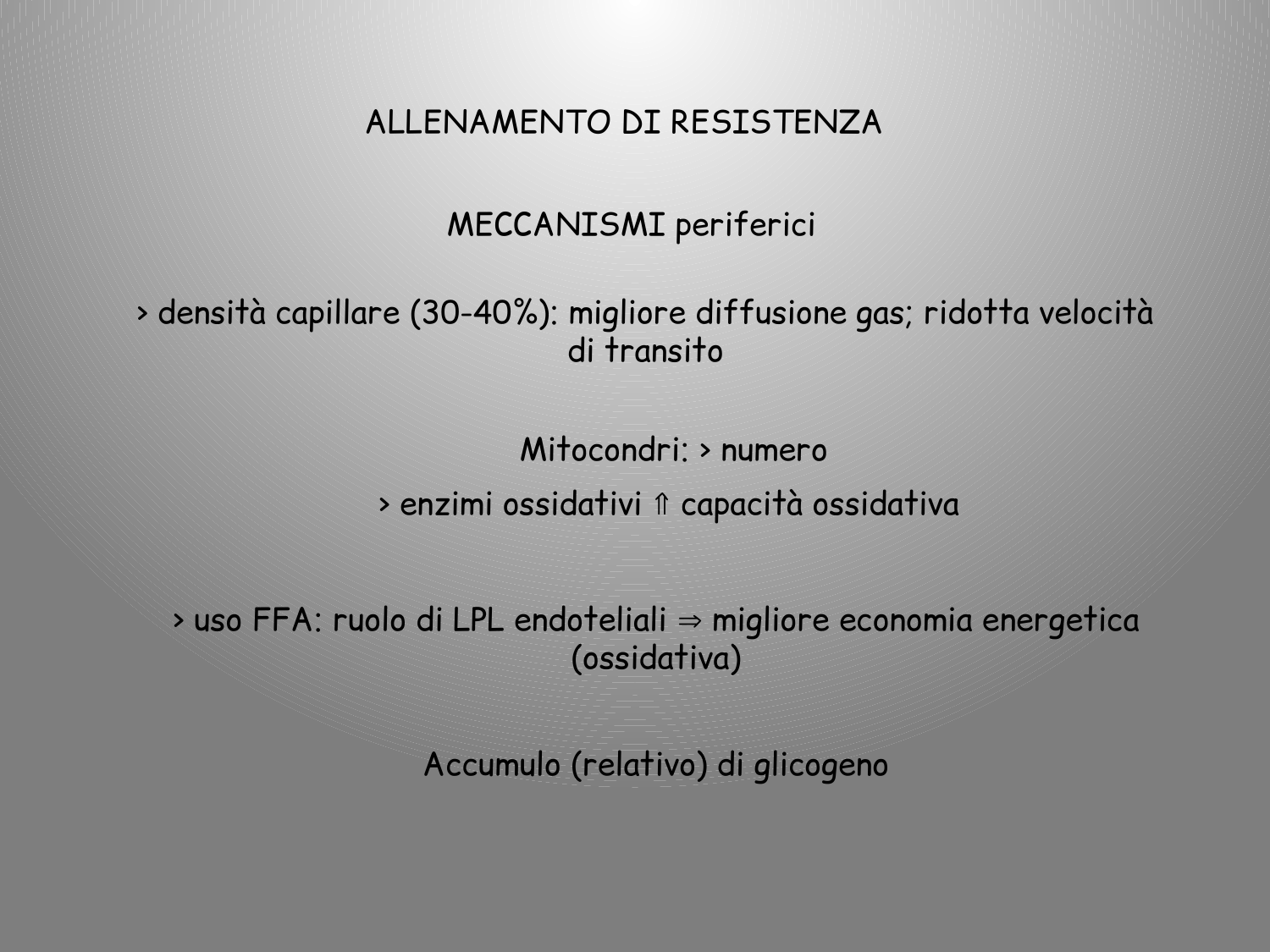

ALLENAMENTO DI RESISTENZA
MECCANISMI periferici
> densità capillare (30-40%): migliore diffusione gas; ridotta velocità di transito
Mitocondri: > numero
> enzimi ossidativi ⇑ capacità ossidativa
> uso FFA: ruolo di LPL endoteliali ⇒ migliore economia energetica (ossidativa)
Accumulo (relativo) di glicogeno